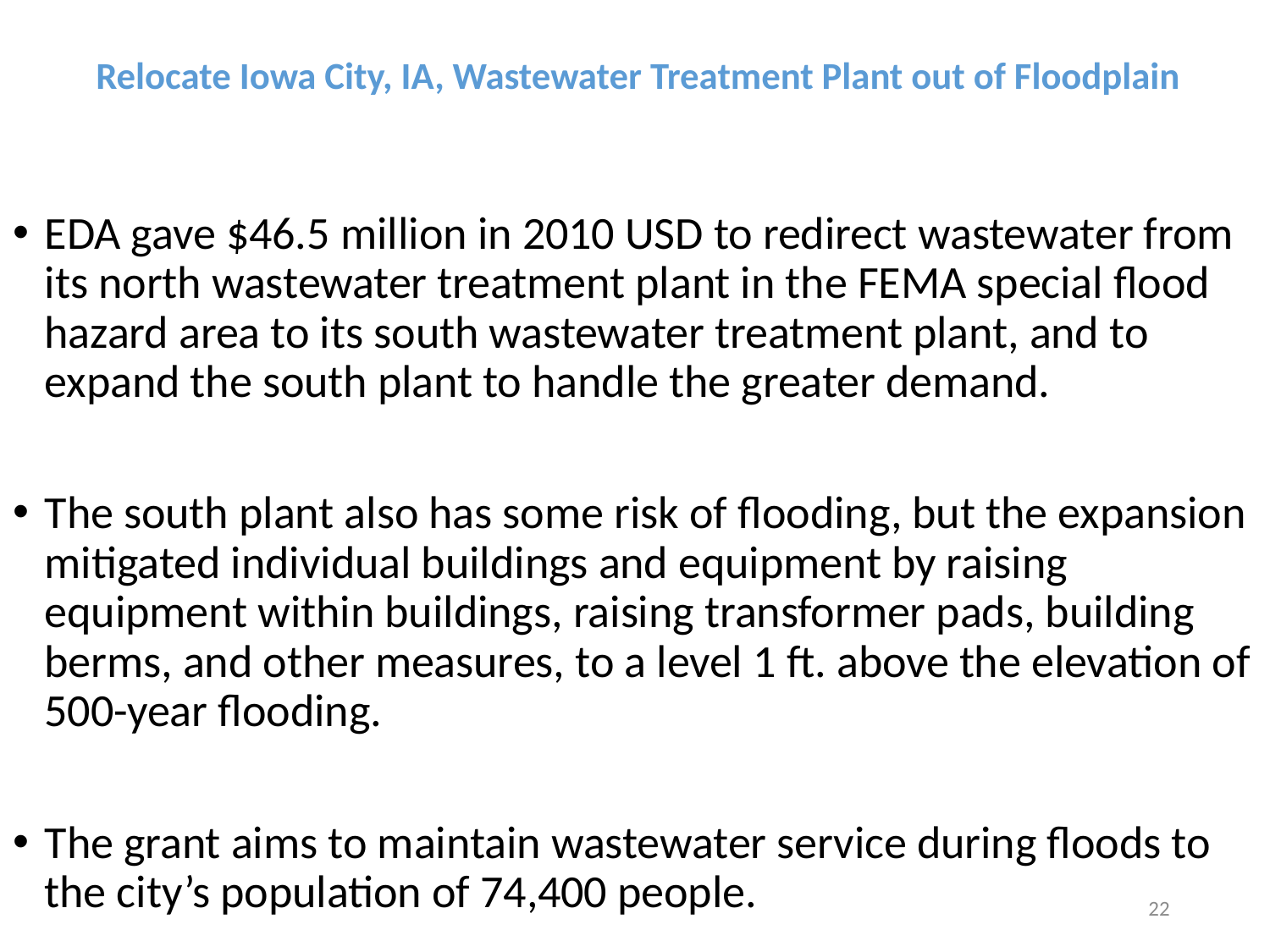

# Relocate Iowa City, IA, Wastewater Treatment Plant out of Floodplain
EDA gave $46.5 million in 2010 USD to redirect wastewater from its north wastewater treatment plant in the FEMA special flood hazard area to its south wastewater treatment plant, and to expand the south plant to handle the greater demand.

The south plant also has some risk of flooding, but the expansion mitigated individual buildings and equipment by raising equipment within buildings, raising transformer pads, building berms, and other measures, to a level 1 ft. above the elevation of 500-year flooding.

The grant aims to maintain wastewater service during floods to the city’s population of 74,400 people.

22